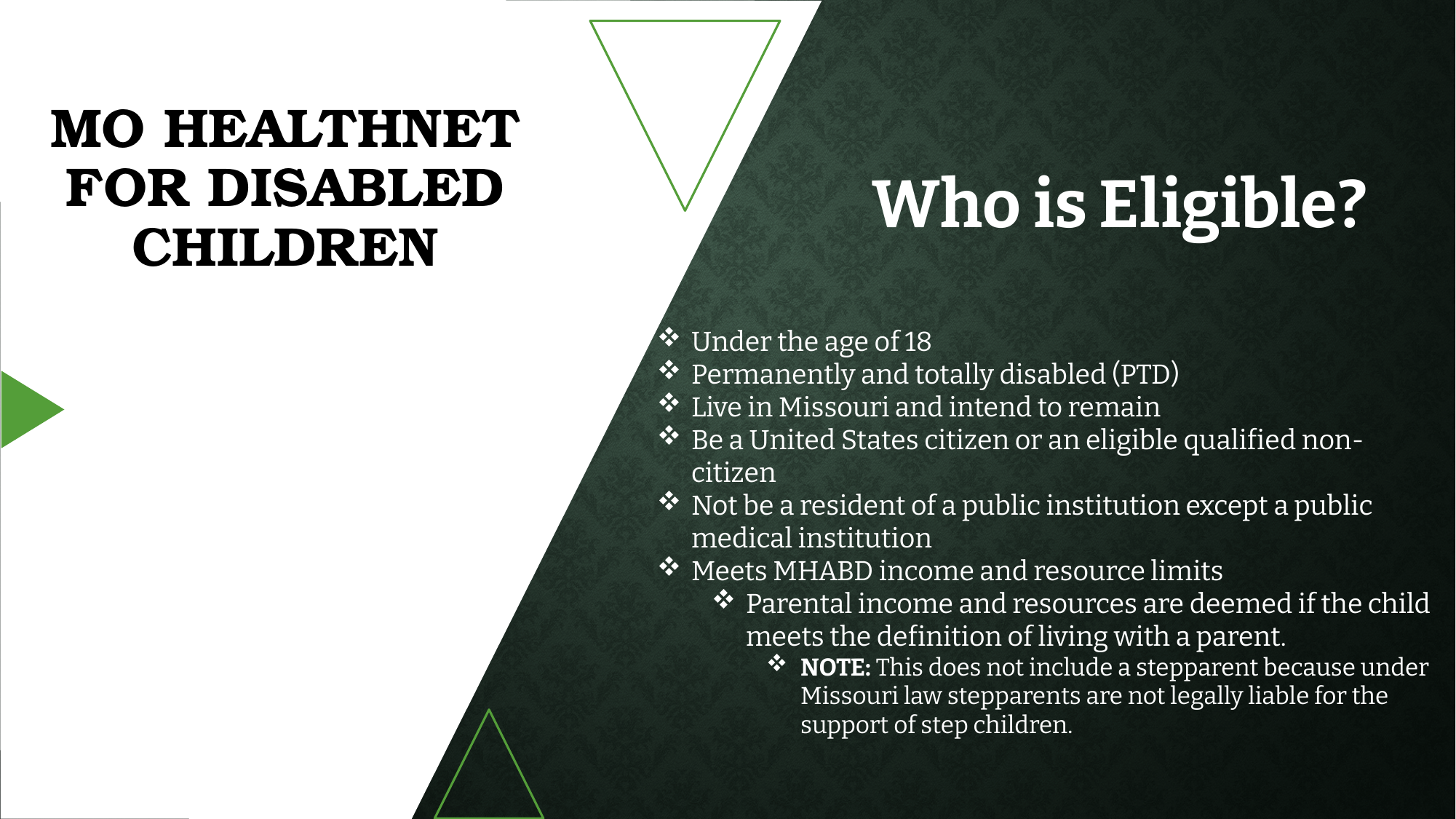

# MO HealthNet for Disabled Children

Who is Eligible?
Under the age of 18
Permanently and totally disabled (PTD)
Live in Missouri and intend to remain
Be a United States citizen or an eligible qualified non-citizen
Not be a resident of a public institution except a public medical institution
Meets MHABD income and resource limits
Parental income and resources are deemed if the child meets the definition of living with a parent.
NOTE: This does not include a stepparent because under Missouri law stepparents are not legally liable for the support of step children.